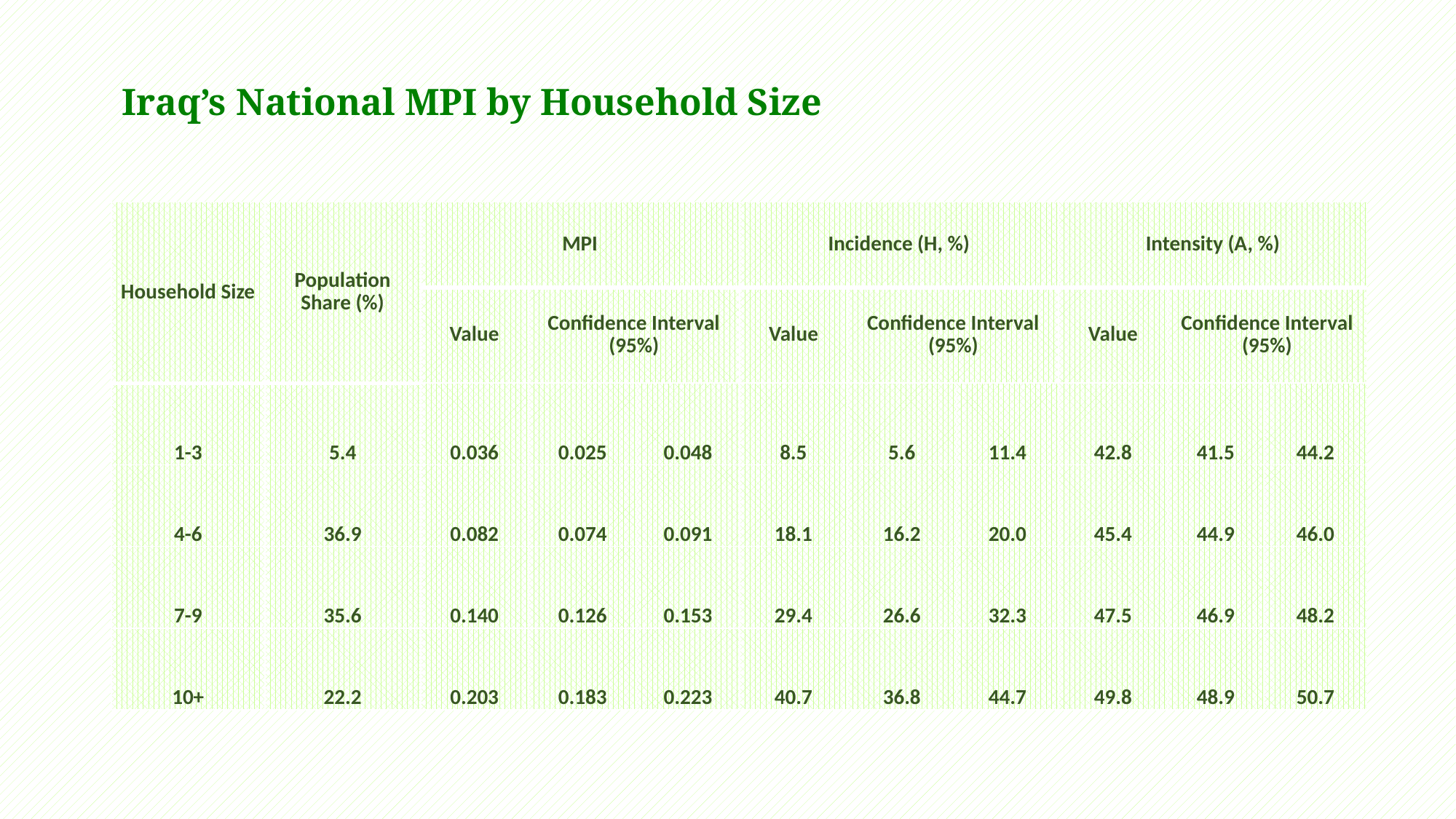

# Iraq’s National MPI by Household Size
| Household Size | Population Share (%) | MPI |  |  | Incidence (H, %) |  |  | Intensity (A, %) |  |  |
| --- | --- | --- | --- | --- | --- | --- | --- | --- | --- | --- |
|  |  | Value | Confidence Interval (95%) |  | Value | Confidence Interval (95%) |  | Value | Confidence Interval (95%) |  |
| 1-3 | 5.4 | 0.036 | 0.025 | 0.048 | 8.5 | 5.6 | 11.4 | 42.8 | 41.5 | 44.2 |
| 4-6 | 36.9 | 0.082 | 0.074 | 0.091 | 18.1 | 16.2 | 20.0 | 45.4 | 44.9 | 46.0 |
| 7-9 | 35.6 | 0.140 | 0.126 | 0.153 | 29.4 | 26.6 | 32.3 | 47.5 | 46.9 | 48.2 |
| 10+ | 22.2 | 0.203 | 0.183 | 0.223 | 40.7 | 36.8 | 44.7 | 49.8 | 48.9 | 50.7 |